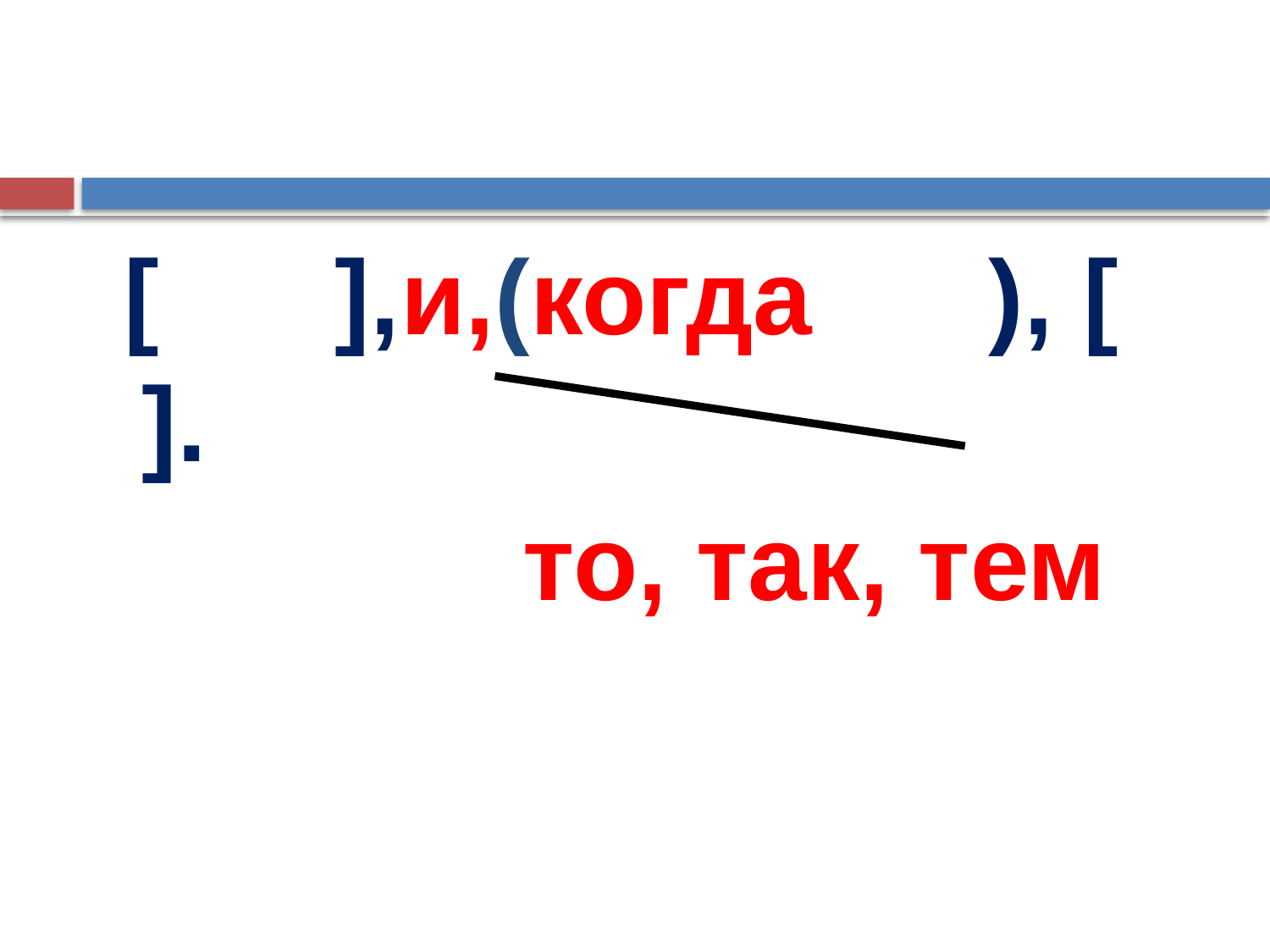

#
 [      ],и,(когда      ), [   ].
				то, так, тем